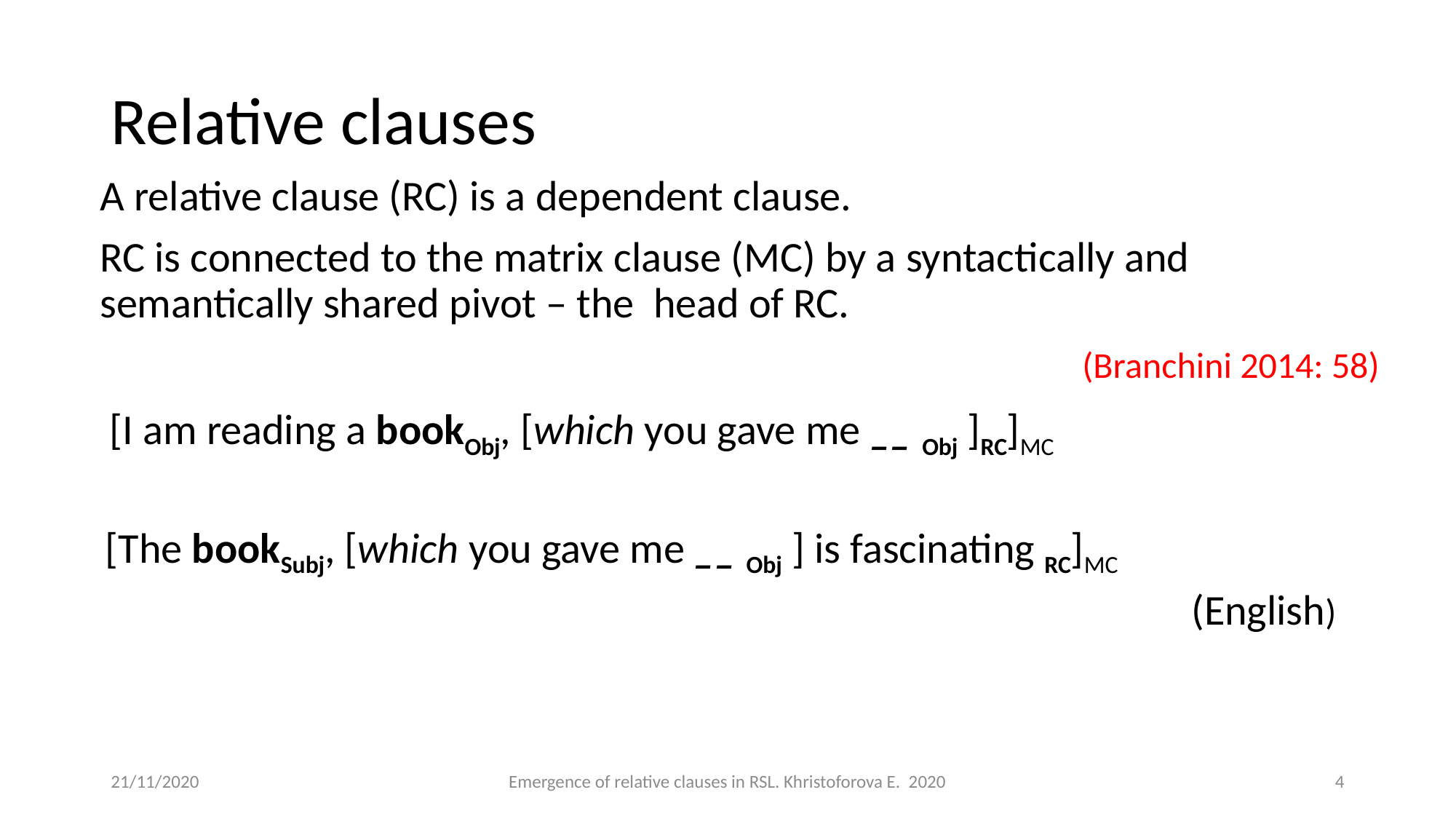

# Relative clauses
A relative clause (RC) is a dependent clause.
RC is connected to the matrix clause (MC) by a syntactically and semantically shared pivot – the  head of RC.
									(Branchini 2014: 58)
 [I am reading a bookObj, [which you gave me __ Obj ]RC]MC

 [The bookSubj, [which you gave me __ Obj ] is fascinating RC]MC
										(English)

21/11/2020
Emergence of relative clauses in RSL. Khristoforova E.  2020
4